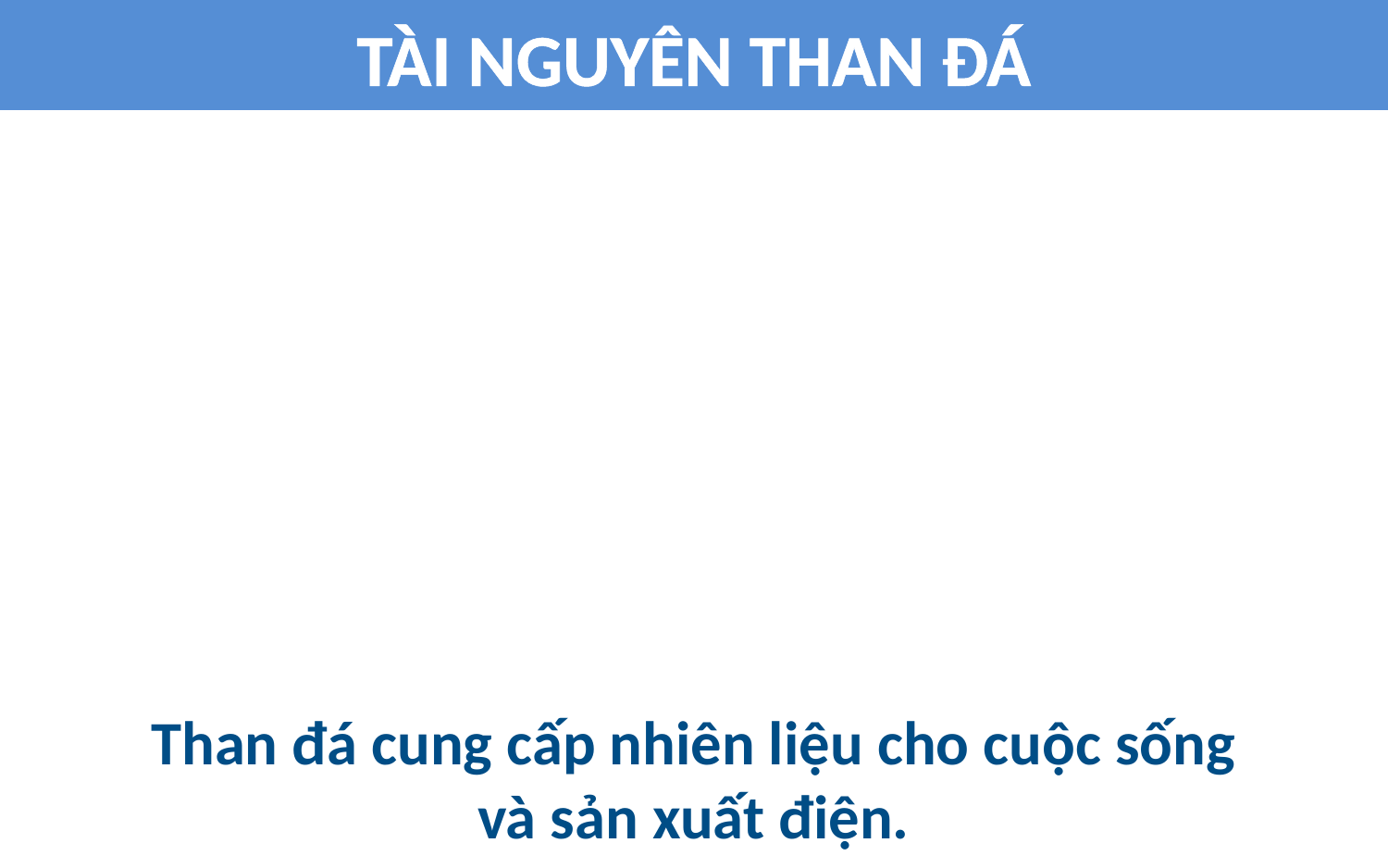

TÀI NGUYÊN THAN ĐÁ
Than đá cung cấp nhiên liệu cho cuộc sống
và sản xuất điện.